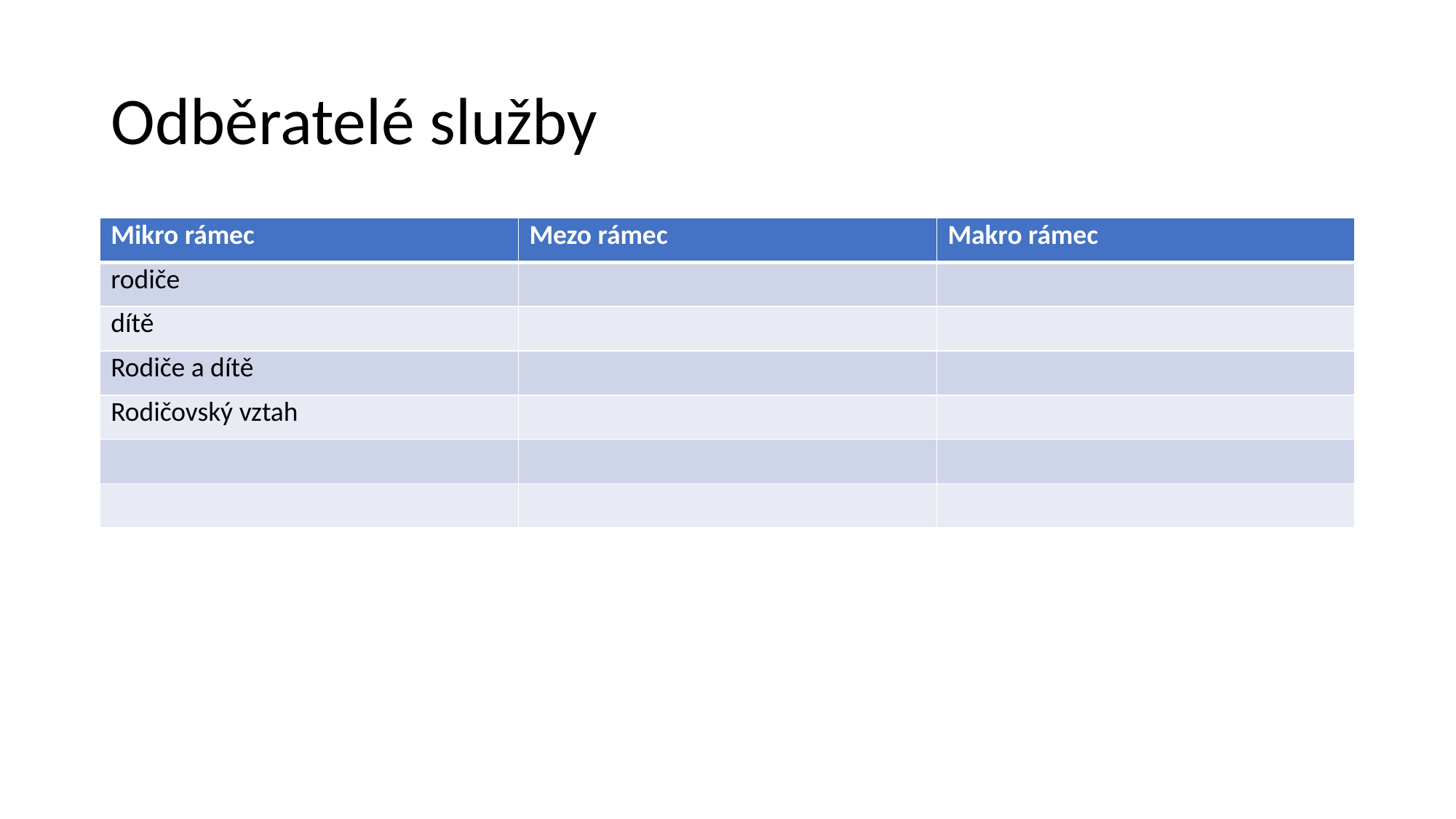

# Odběratelé služby
| Mikro rámec | Mezo rámec | Makro rámec |
| --- | --- | --- |
| rodiče |  |  |
| dítě |  |  |
| Rodiče a dítě |  |  |
| Rodičovský vztah |  |  |
|  |  |  |
|  |  |  |